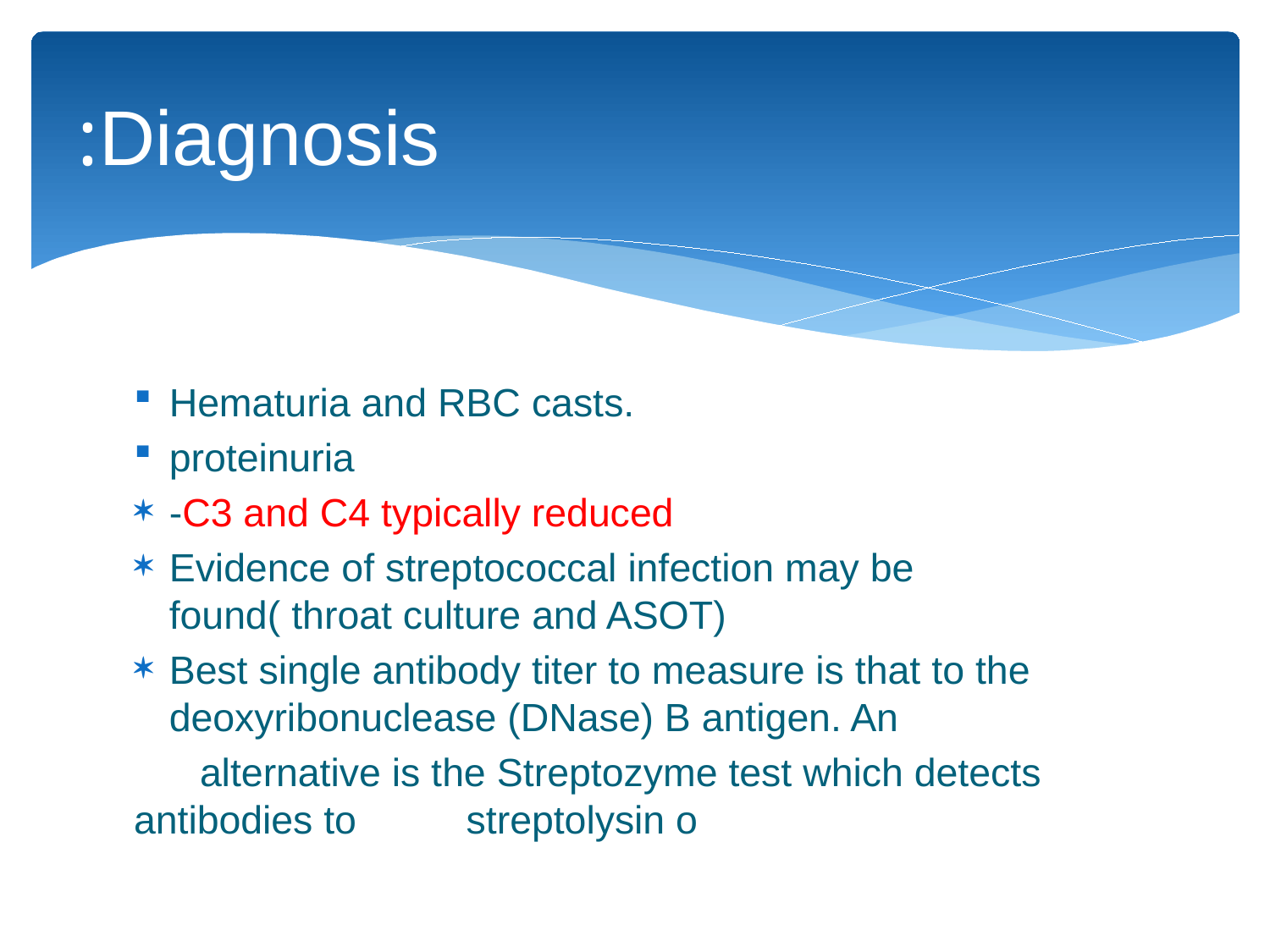

# Diagnosis:
Hematuria and RBC casts.
proteinuria
-C3 and C4 typically reduced
Evidence of streptococcal infection may be found( throat culture and ASOT)
Best single antibody titer to measure is that to the deoxyribonuclease (DNase) B antigen. An
      alternative is the Streptozyme test which detects antibodies to          streptolysin o